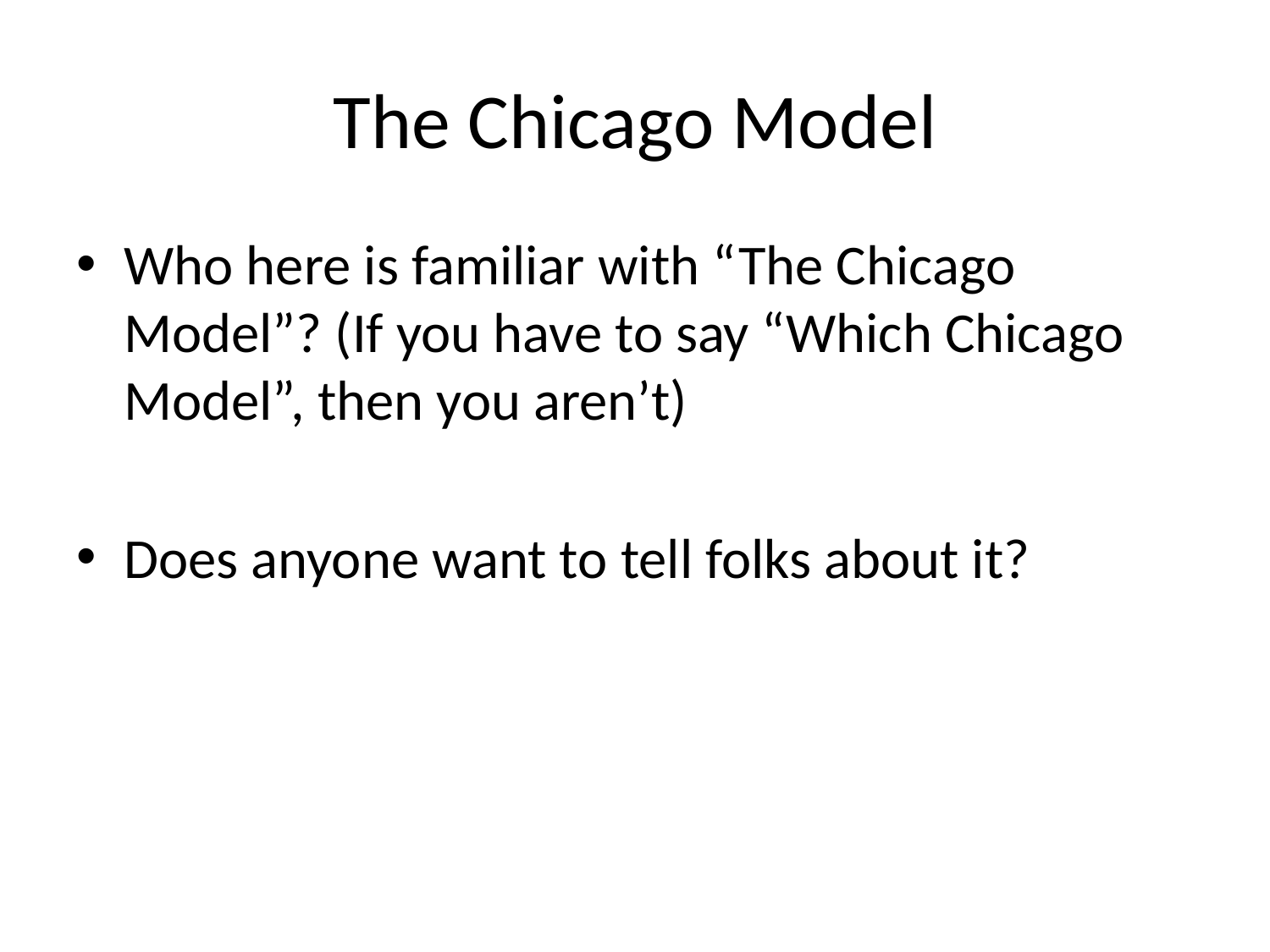

# The Chicago Model
Who here is familiar with “The Chicago Model”? (If you have to say “Which Chicago Model”, then you aren’t)

Does anyone want to tell folks about it?